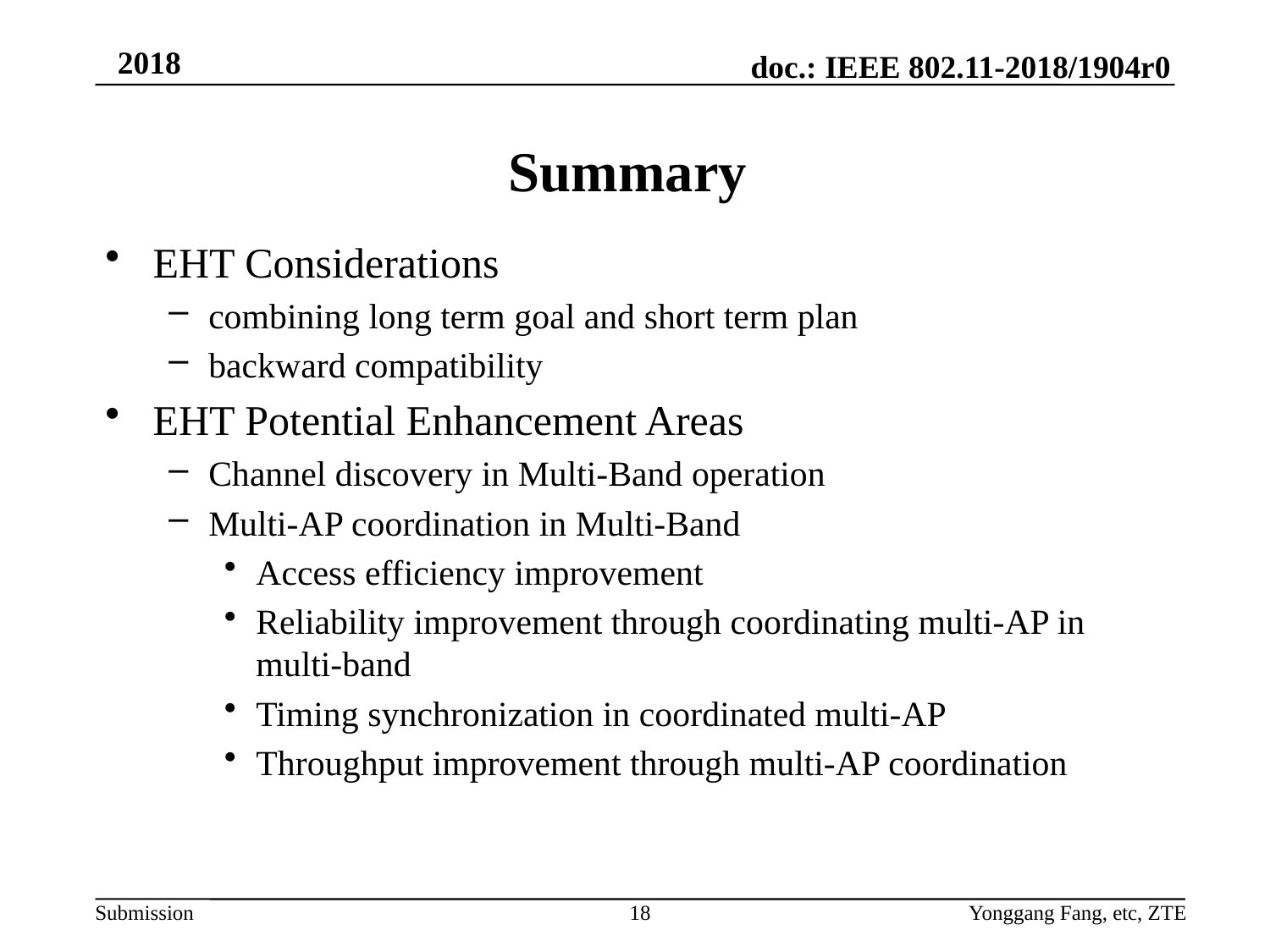

# Summary
EHT Considerations
combining long term goal and short term plan
backward compatibility
EHT Potential Enhancement Areas
Channel discovery in Multi-Band operation
Multi-AP coordination in Multi-Band
Access efficiency improvement
Reliability improvement through coordinating multi-AP in multi-band
Timing synchronization in coordinated multi-AP
Throughput improvement through multi-AP coordination

18
Yonggang Fang, etc, ZTE